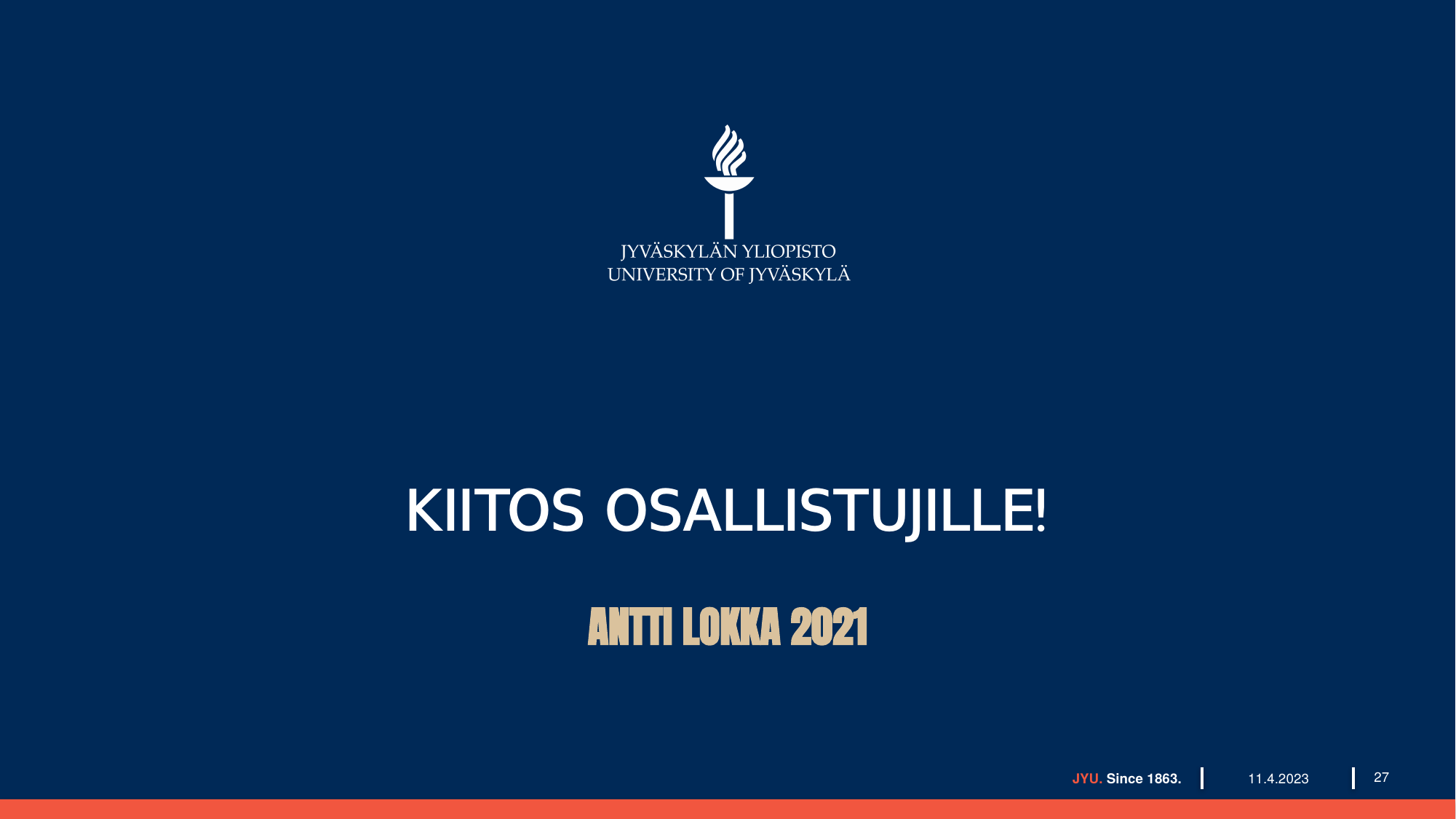

# KIITOS OSALLISTUJILLE!
ANTTI LOKKA 2021
11.4.2023
JYU. Since 1863.
27